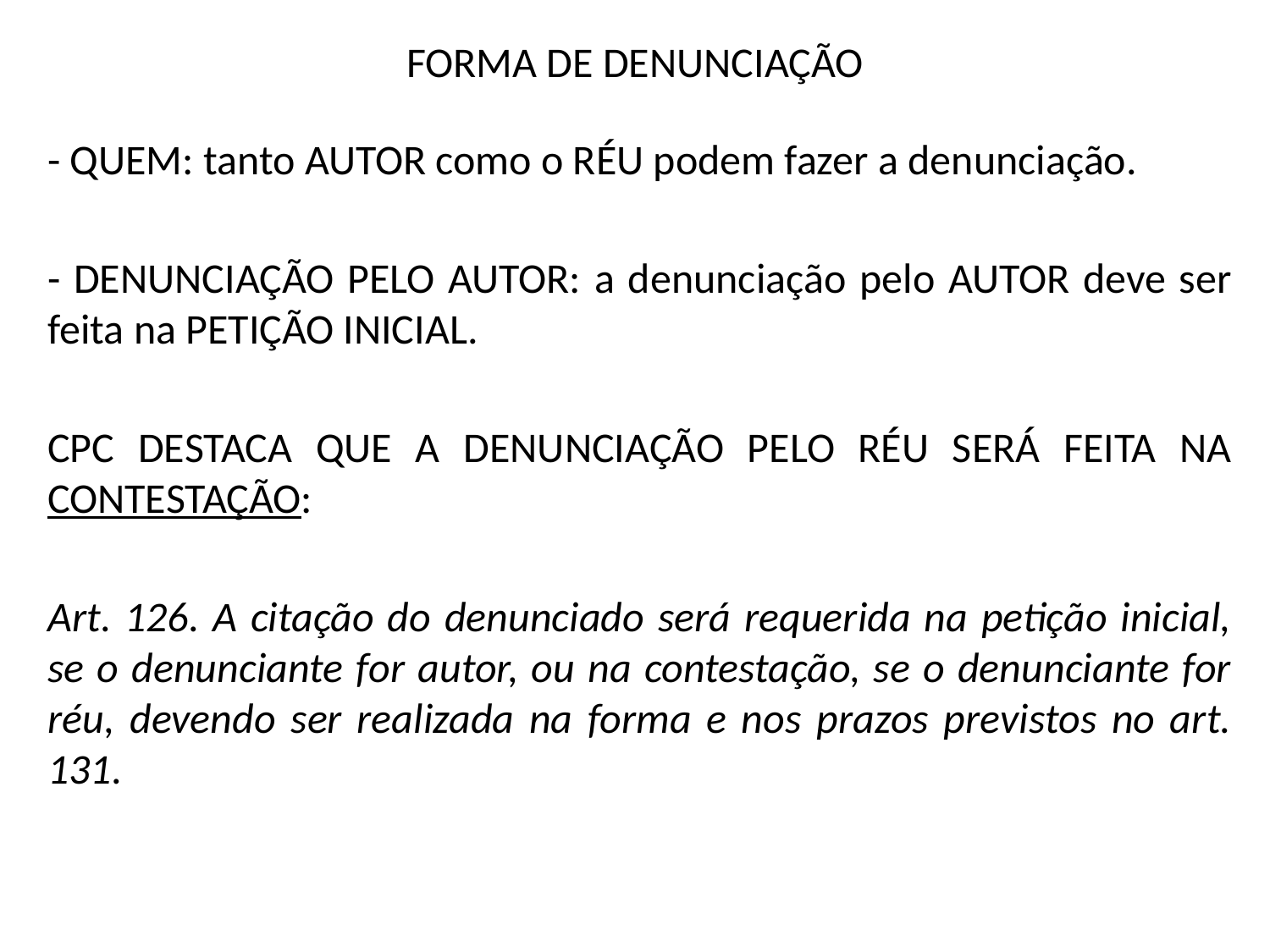

# FORMA DE DENUNCIAÇÃO
- QUEM: tanto AUTOR como o RÉU podem fazer a denunciação.

- DENUNCIAÇÃO PELO AUTOR: a denunciação pelo AUTOR deve ser feita na PETIÇÃO INICIAL.

CPC DESTACA QUE A DENUNCIAÇÃO PELO RÉU SERÁ FEITA NA CONTESTAÇÃO:

Art. 126. A citação do denunciado será requerida na petição inicial, se o denunciante for autor, ou na contestação, se o denunciante for réu, devendo ser realizada na forma e nos prazos previstos no art. 131.